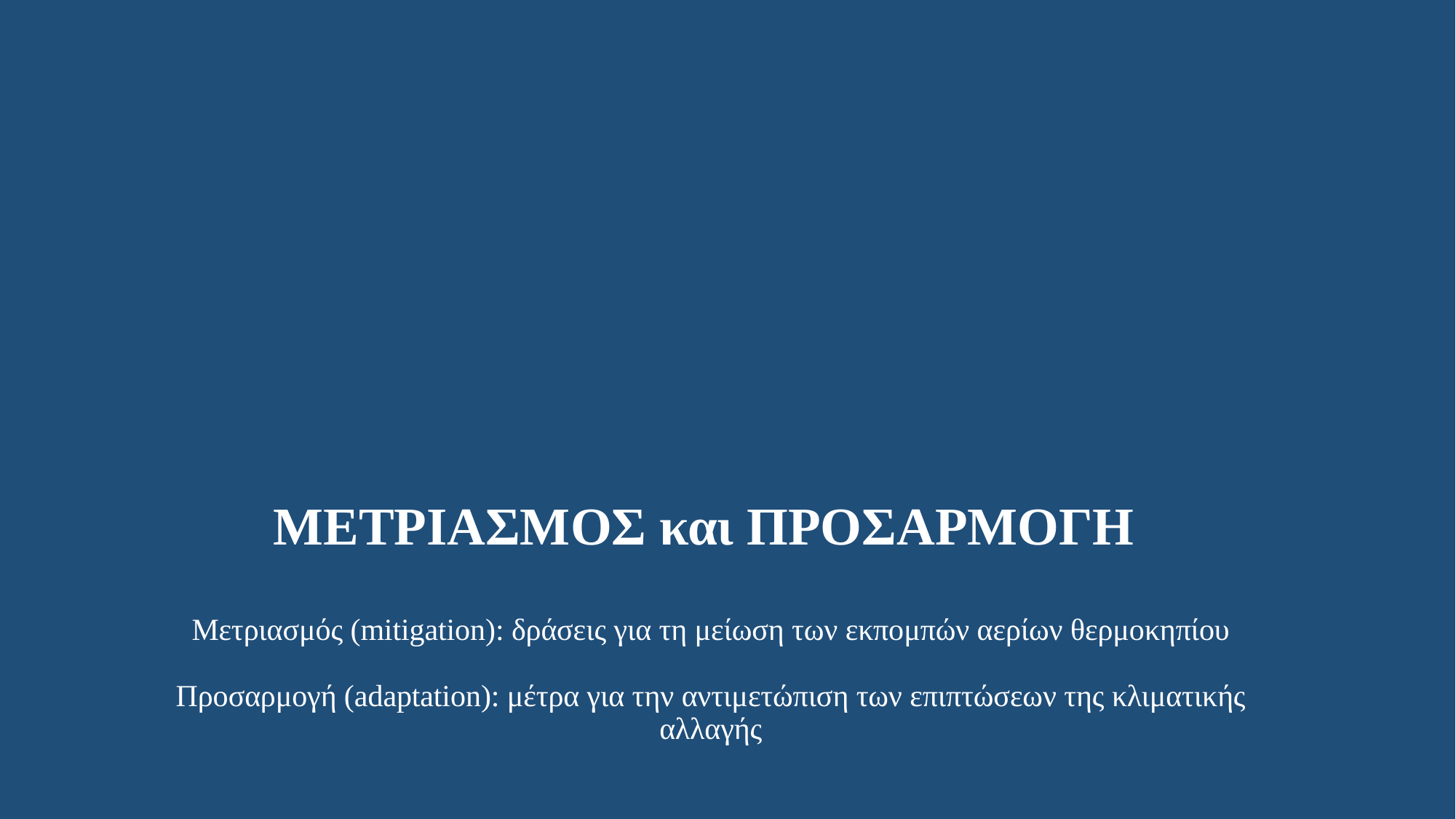

# ΜΕΤΡΙΑΣΜΟΣ και ΠΡΟΣΑΡΜΟΓΗ Μετριασμός (mitigation): δράσεις για τη μείωση των εκπομπών αερίων θερμοκηπίου Προσαρμογή (adaptation): μέτρα για την αντιμετώπιση των επιπτώσεων της κλιματικής αλλαγής